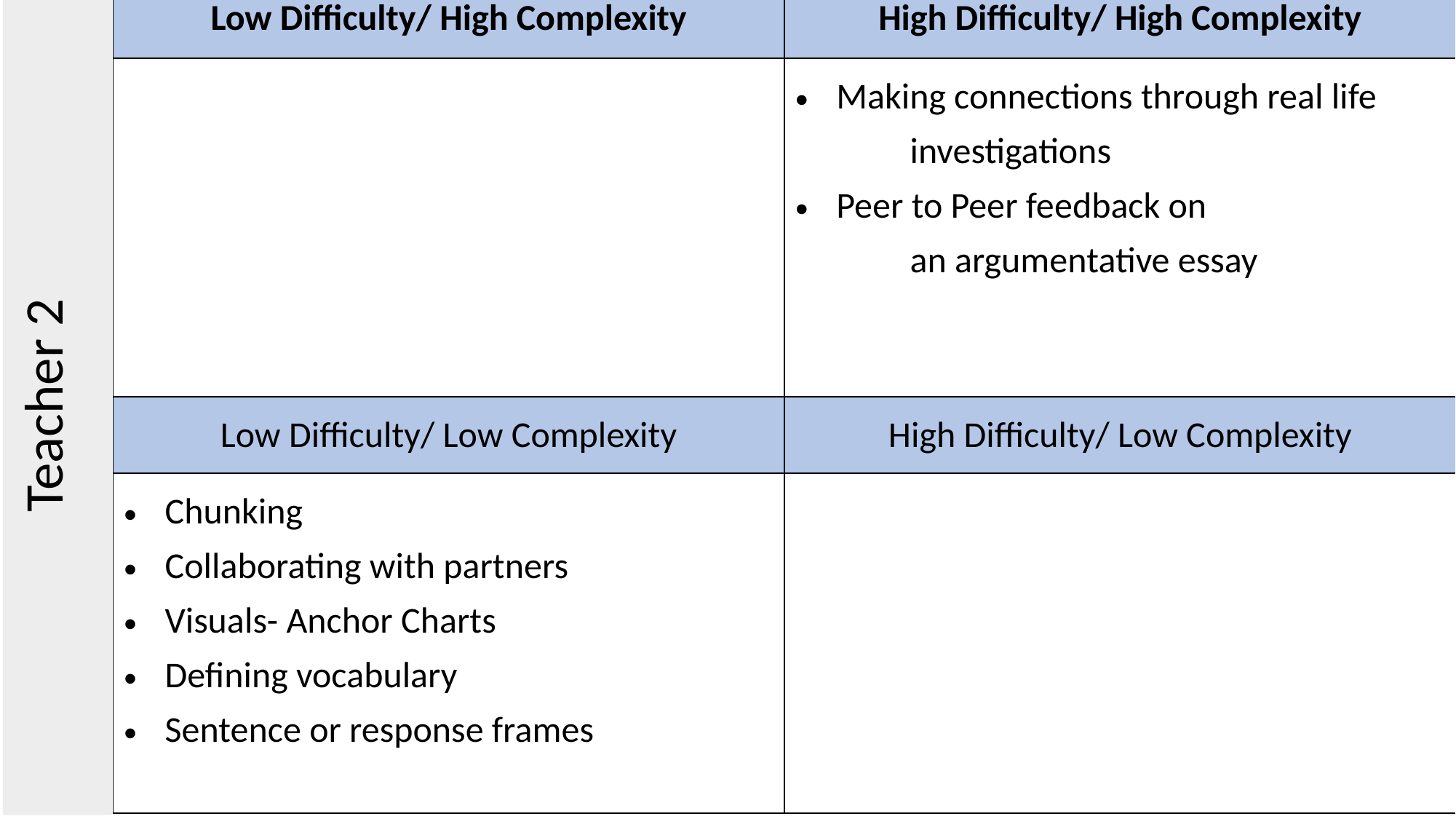

| Low Difficulty/ High Complexity​ | High Difficulty/ High Complexity​ |
| --- | --- |
|  | Making connections through real life               investigations​ Peer to Peer feedback on               an argumentative essay​ ​ |
| Low Difficulty/ Low Complexity​ | High Difficulty/ Low Complexity​ |
| Chunking​ Collaborating with partners ​ Visuals- Anchor Charts​ Defining vocabulary​ Sentence or response frames​ |  |
Teacher 2